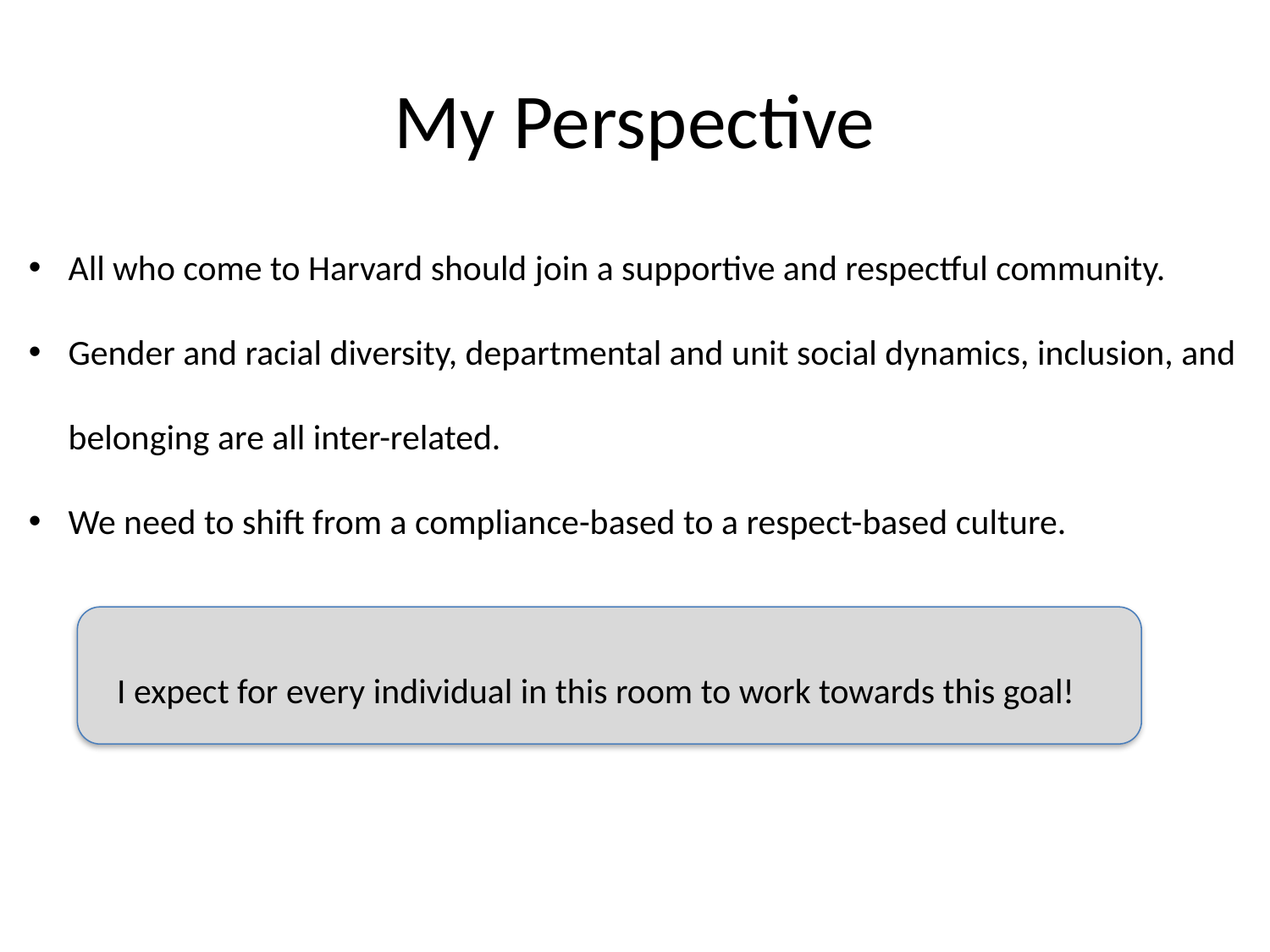

# My Perspective
All who come to Harvard should join a supportive and respectful community.
Gender and racial diversity, departmental and unit social dynamics, inclusion, and belonging are all inter-related.
We need to shift from a compliance-based to a respect-based culture.

           I expect for every individual in this room to work towards this goal!